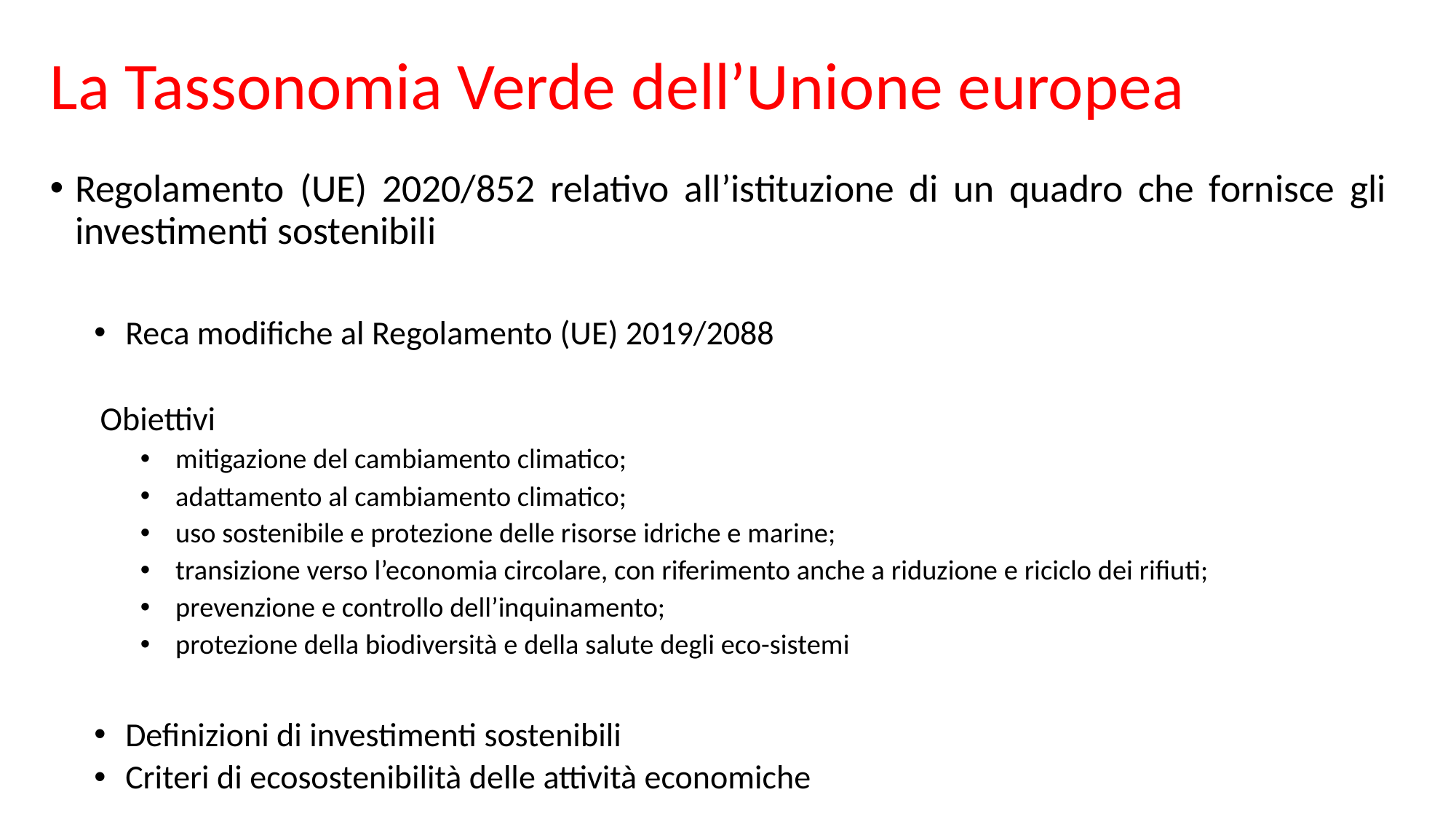

# La Tassonomia Verde dell’Unione europea
Regolamento (UE) 2020/852 relativo all’istituzione di un quadro che fornisce gli investimenti sostenibili

Reca modifiche al Regolamento (UE) 2019/2088

Obiettivi
mitigazione del cambiamento climatico;
adattamento al cambiamento climatico;
uso sostenibile e protezione delle risorse idriche e marine;
transizione verso l’economia circolare, con riferimento anche a riduzione e riciclo dei rifiuti;
prevenzione e controllo dell’inquinamento;
protezione della biodiversità e della salute degli eco-sistemi

Definizioni di investimenti sostenibili
Criteri di ecosostenibilità delle attività economiche